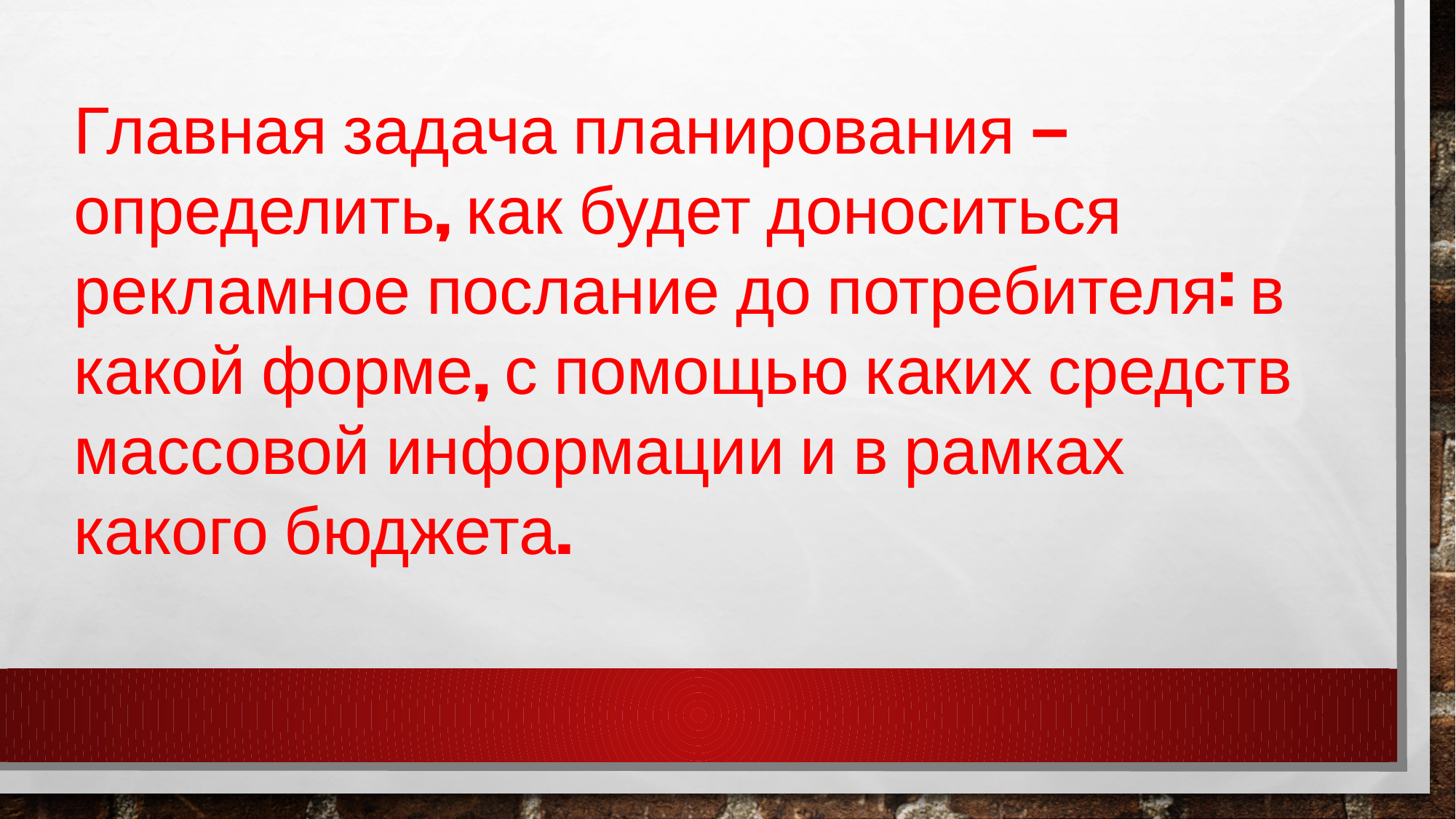

Главная задача планирования — определить, как будет доноситься рекламное послание до потребителя: в какой форме, с помощью каких средств массовой информации и в рамках какого бюджета.
#